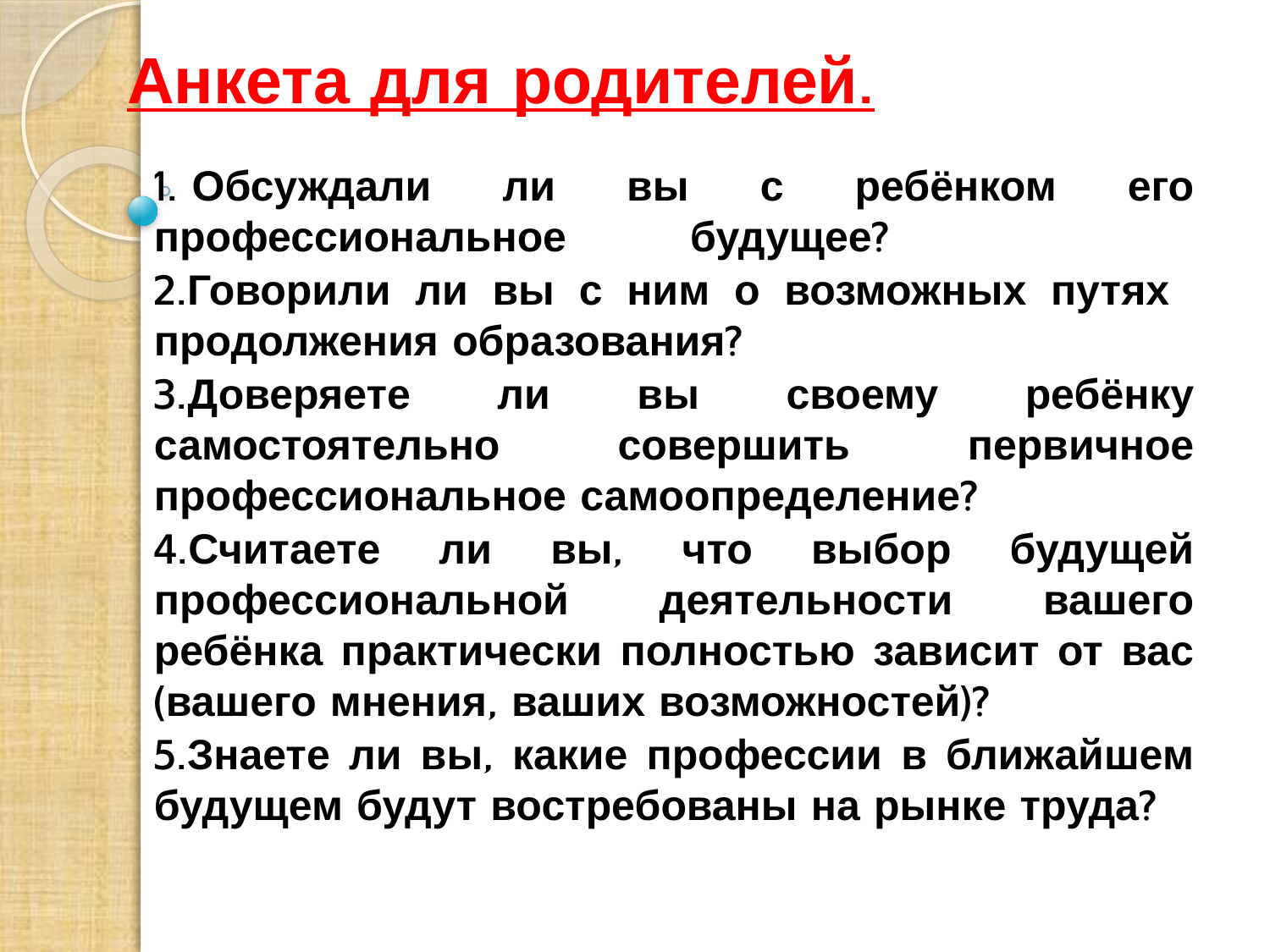

# Анкета для родителей.
1. Обсуждали ли вы с ребёнком его профессиональное         будущее?
2.Говорили ли вы с ним о возможных путях  продолжения образования?
3.Доверяете ли вы своему ребёнку самостоятельно совершить первичное профессиональное самоопределение?
4.Считаете ли вы, что выбор будущей профессиональной деятельности вашего ребёнка практически полностью зависит от вас (вашего мнения, ваших возможностей)?
5.Знаете ли вы, какие профессии в ближайшем будущем будут востребованы на рынке труда?